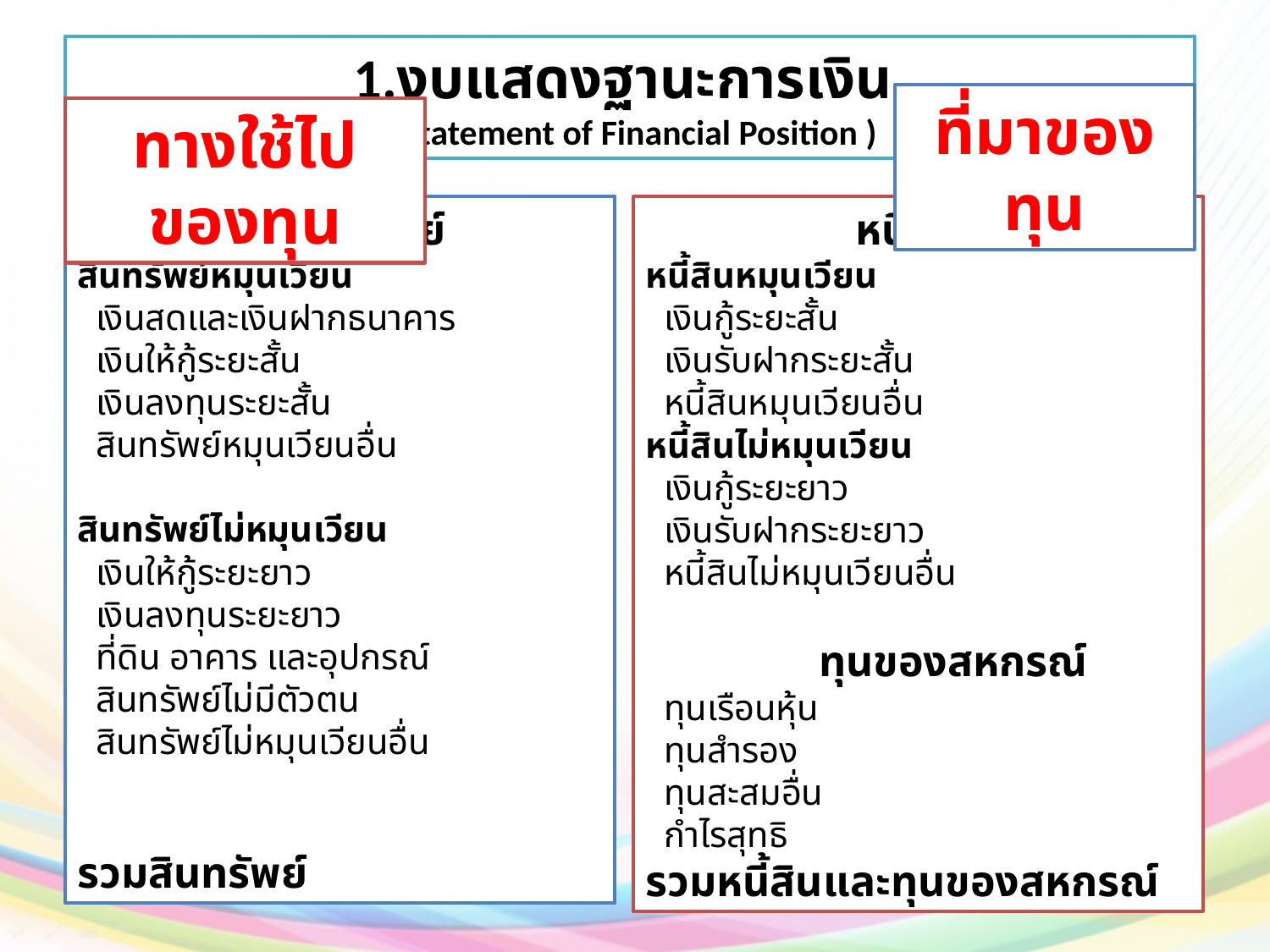

1.งบแสดงฐานะการเงิน
( Statement of Financial Position )
ที่มาของทุน
ทางใช้ไปของทุน
                   สินทรัพย์
สินทรัพย์หมุนเวียน
  เงินสดและเงินฝากธนาคาร
  เงินให้กู้ระยะสั้น
  เงินลงทุนระยะสั้น
  สินทรัพย์หมุนเวียนอื่น

สินทรัพย์ไม่หมุนเวียน
  เงินให้กู้ระยะยาว
  เงินลงทุนระยะยาว
  ที่ดิน อาคาร และอุปกรณ์
  สินทรัพย์ไม่มีตัวตน
  สินทรัพย์ไม่หมุนเวียนอื่น

รวมสินทรัพย์
                   หนี้สิน
หนี้สินหมุนเวียน
  เงินกู้ระยะสั้น
  เงินรับฝากระยะสั้น
  หนี้สินหมุนเวียนอื่น
หนี้สินไม่หมุนเวียน
  เงินกู้ระยะยาว
  เงินรับฝากระยะยาว
  หนี้สินไม่หมุนเวียนอื่น

                   ทุนของสหกรณ์
  ทุนเรือนหุ้น
  ทุนสำรอง
  ทุนสะสมอื่น
  กำไรสุทธิ
รวมหนี้สินและทุนของสหกรณ์